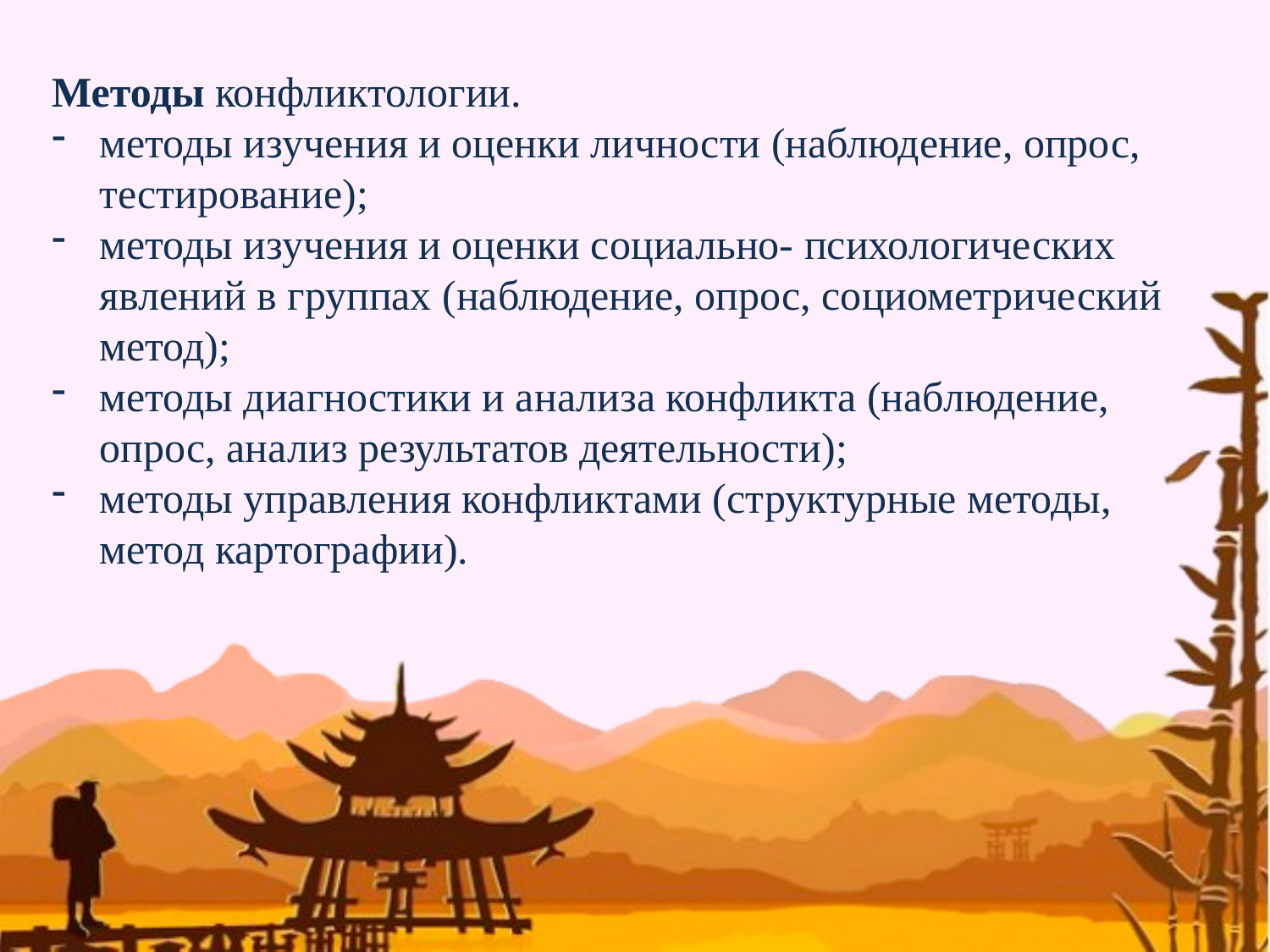

Методы конфликтологии.
методы изучения и оценки личности (наблюдение, опрос, тестирование);
методы изучения и оценки социально- психологических явлений в группах (наблюдение, опрос, социометрический метод);
методы диагностики и анализа конфликта (наблюдение, опрос, анализ результатов деятельности);
методы управления конфликтами (структурные методы, метод картографии).